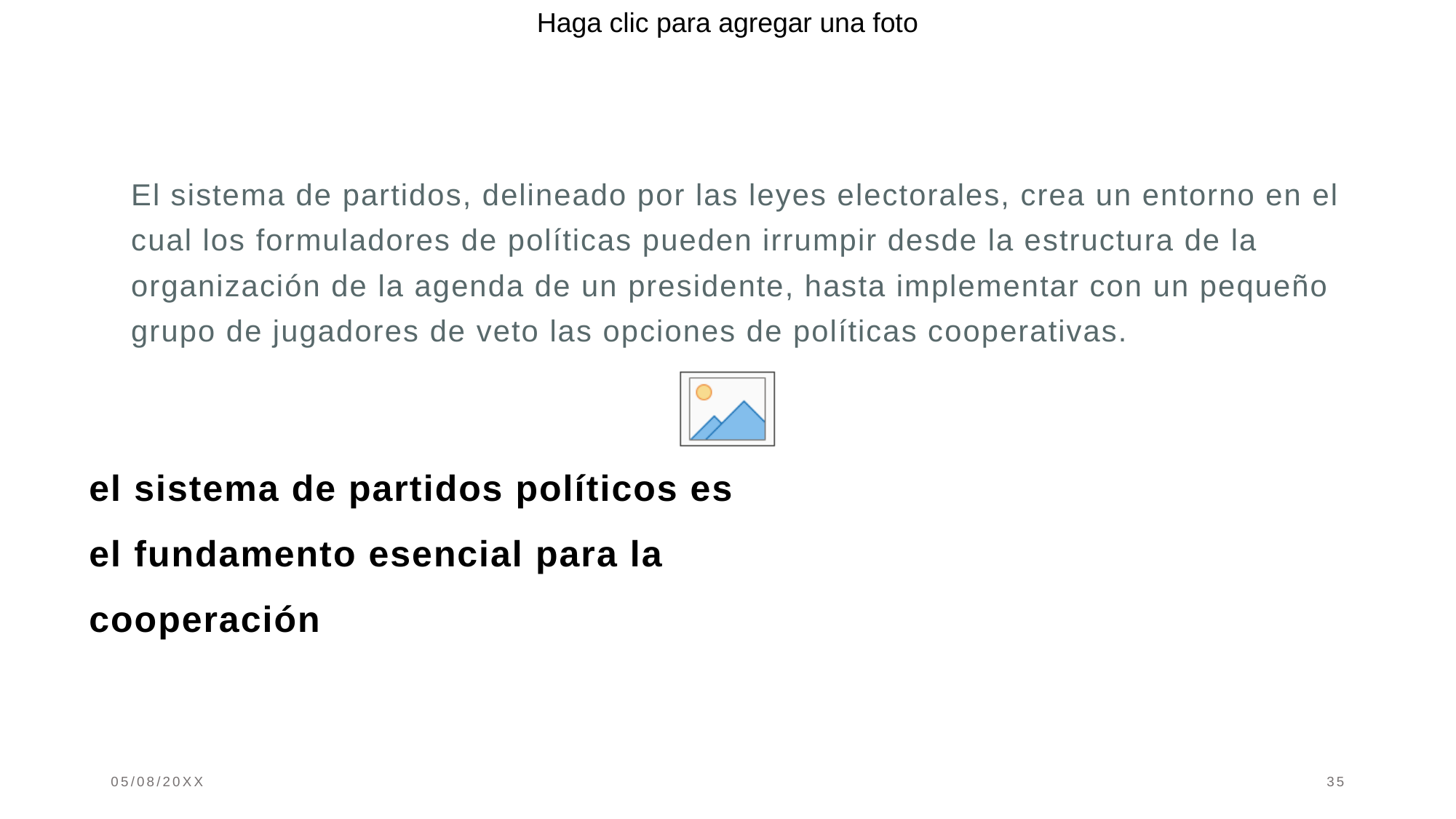

# El sistema de partidos, delineado por las leyes electorales, crea un entorno en el cual los formuladores de políticas pueden irrumpir desde la estructura de la organización de la agenda de un presidente, hasta implementar con un pequeño grupo de jugadores de veto las opciones de políticas cooperativas.

el sistema de partidos políticos es el fundamento esencial para la cooperación
05/08/20XX
35